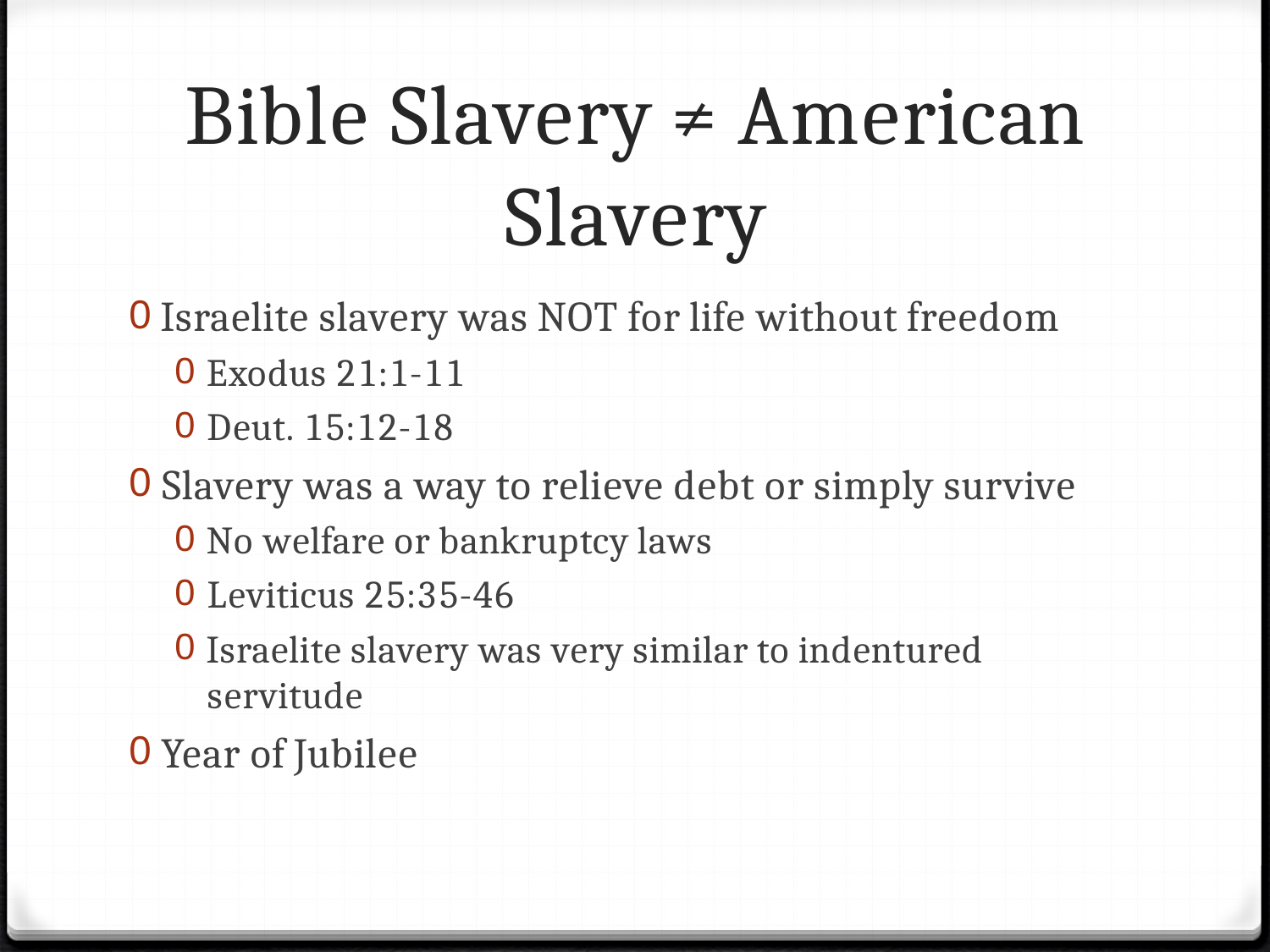

# Bible Slavery ≠ American Slavery
Israelite slavery was NOT for life without freedom
Exodus 21:1-11
Deut. 15:12-18
Slavery was a way to relieve debt or simply survive
No welfare or bankruptcy laws
Leviticus 25:35-46
Israelite slavery was very similar to indentured servitude
Year of Jubilee